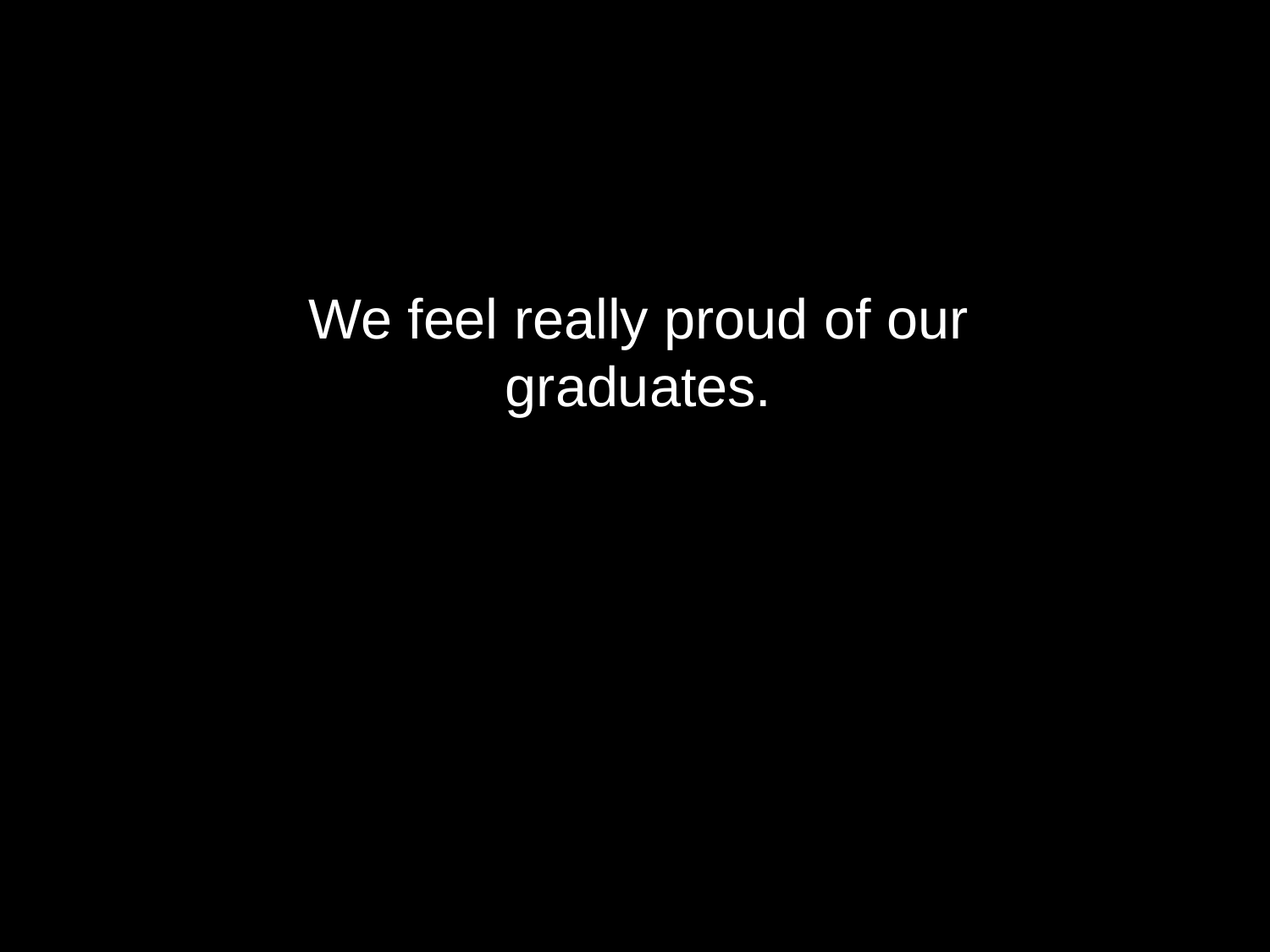

We feel really proud of our
graduates.